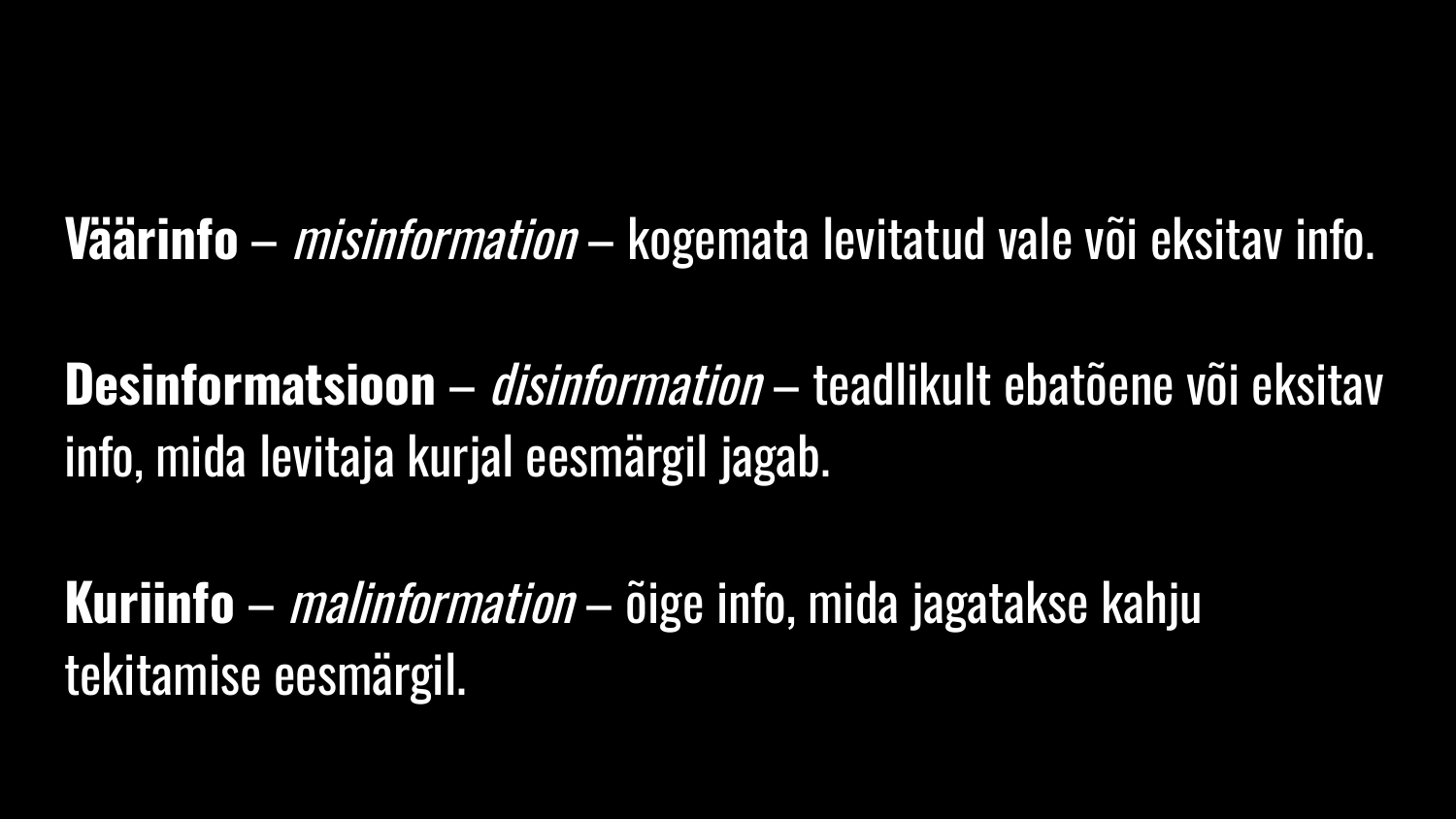

#

Väärinfo – misinformation – kogemata levitatud vale või eksitav info.
Desinformatsioon – disinformation – teadlikult ebatõene või eksitav info, mida levitaja kurjal eesmärgil jagab.
Kuriinfo – malinformation – õige info, mida jagatakse kahju tekitamise eesmärgil.